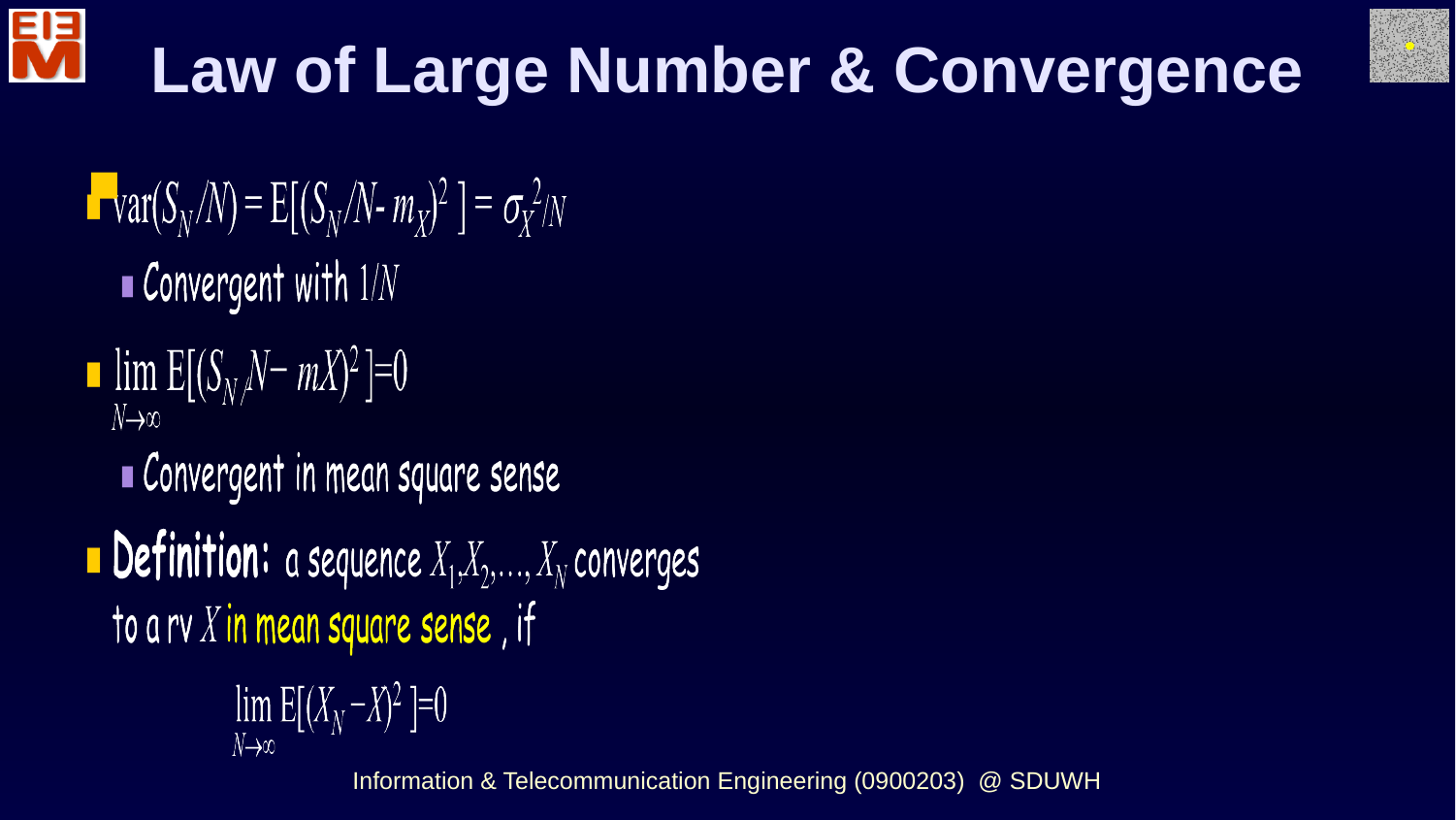

Law of Large Number & Convergence

Information & Telecommunication Engineering (0900203)  @ SDUWH